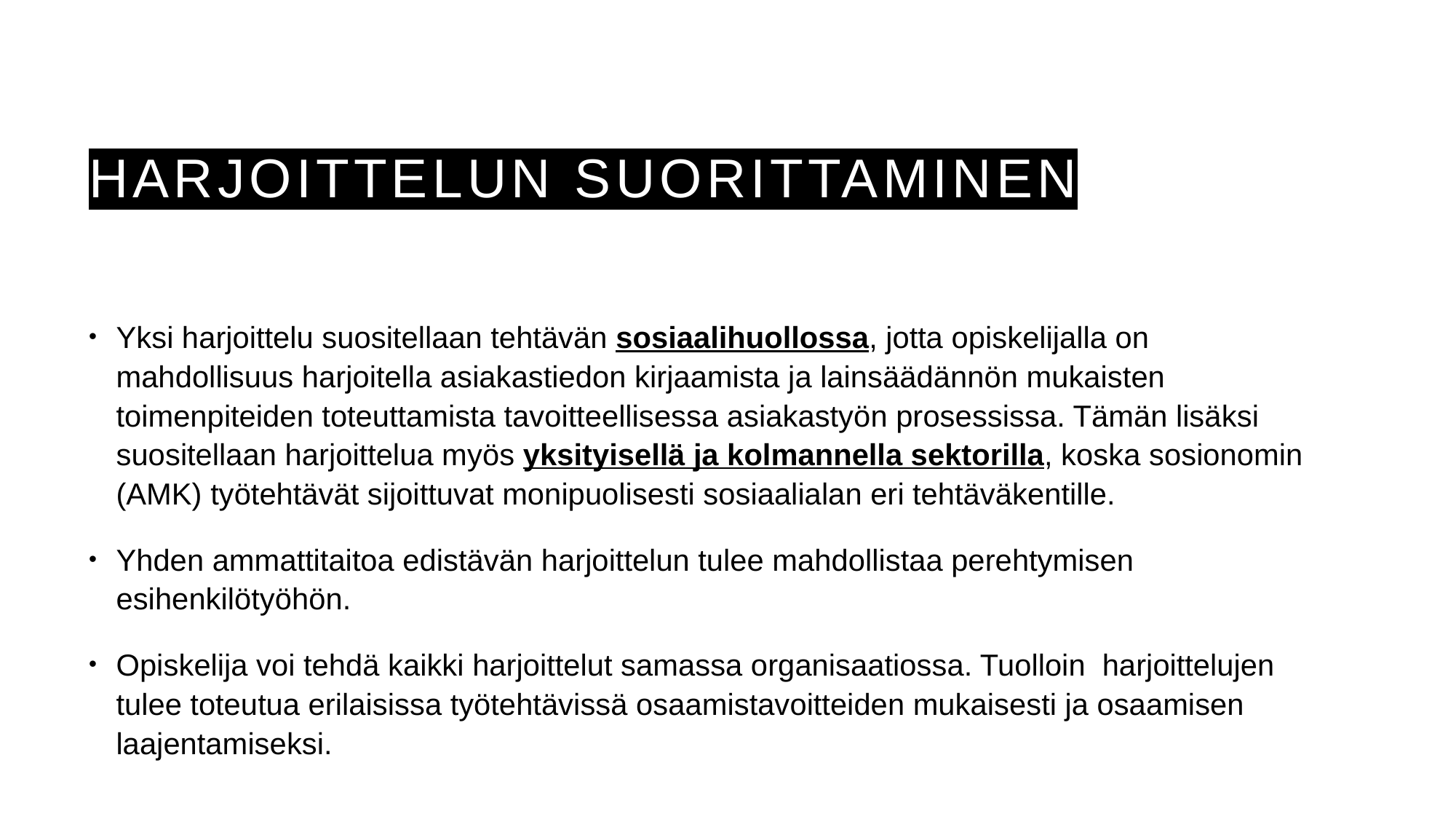

# HARJOITTELUN SUORITTAMINEN

Yksi harjoittelu suositellaan tehtävän sosiaalihuollossa, jotta opiskelijalla on mahdollisuus harjoitella asiakastiedon kirjaamista ja lainsäädännön mukaisten toimenpiteiden toteuttamista tavoitteellisessa asiakastyön prosessissa. Tämän lisäksi suositellaan harjoittelua myös yksityisellä ja kolmannella sektorilla, koska sosionomin (AMK) työtehtävät sijoittuvat monipuolisesti sosiaalialan eri tehtäväkentille.
Yhden ammattitaitoa edistävän harjoittelun tulee mahdollistaa perehtymisen esihenkilötyöhön.
Opiskelija voi tehdä kaikki harjoittelut samassa organisaatiossa. Tuolloin  harjoittelujen tulee toteutua erilaisissa työtehtävissä osaamistavoitteiden mukaisesti ja osaamisen laajentamiseksi.